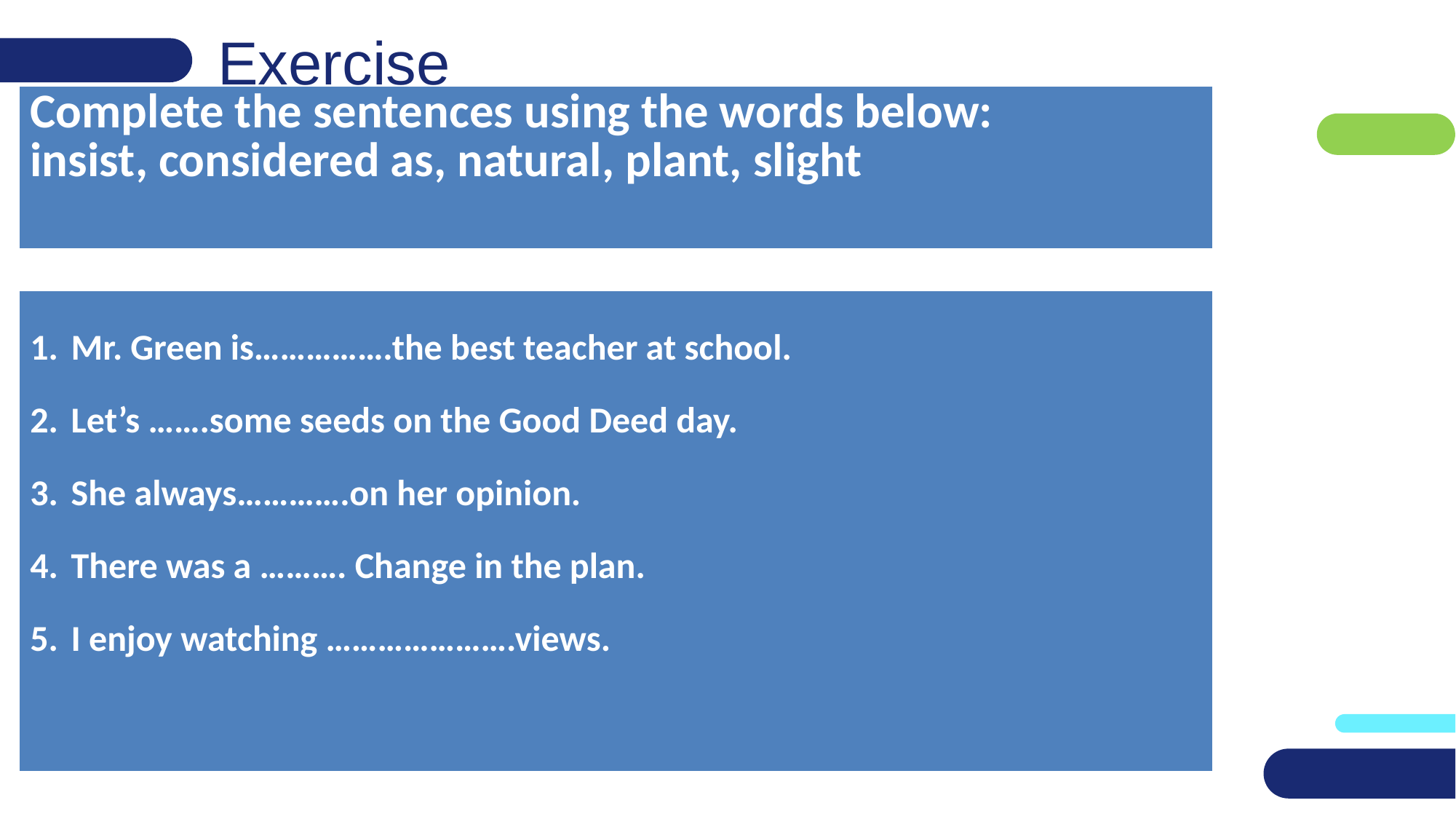

# Exercise
| Complete the sentences using the words below: insist, considered as, natural, plant, slight |
| --- |

| Mr. Green is…………….the best teacher at school. Let’s …….some seeds on the Good Deed day. She always………….on her opinion. There was a ………. Change in the plan. I enjoy watching ………………….views. |
| --- |